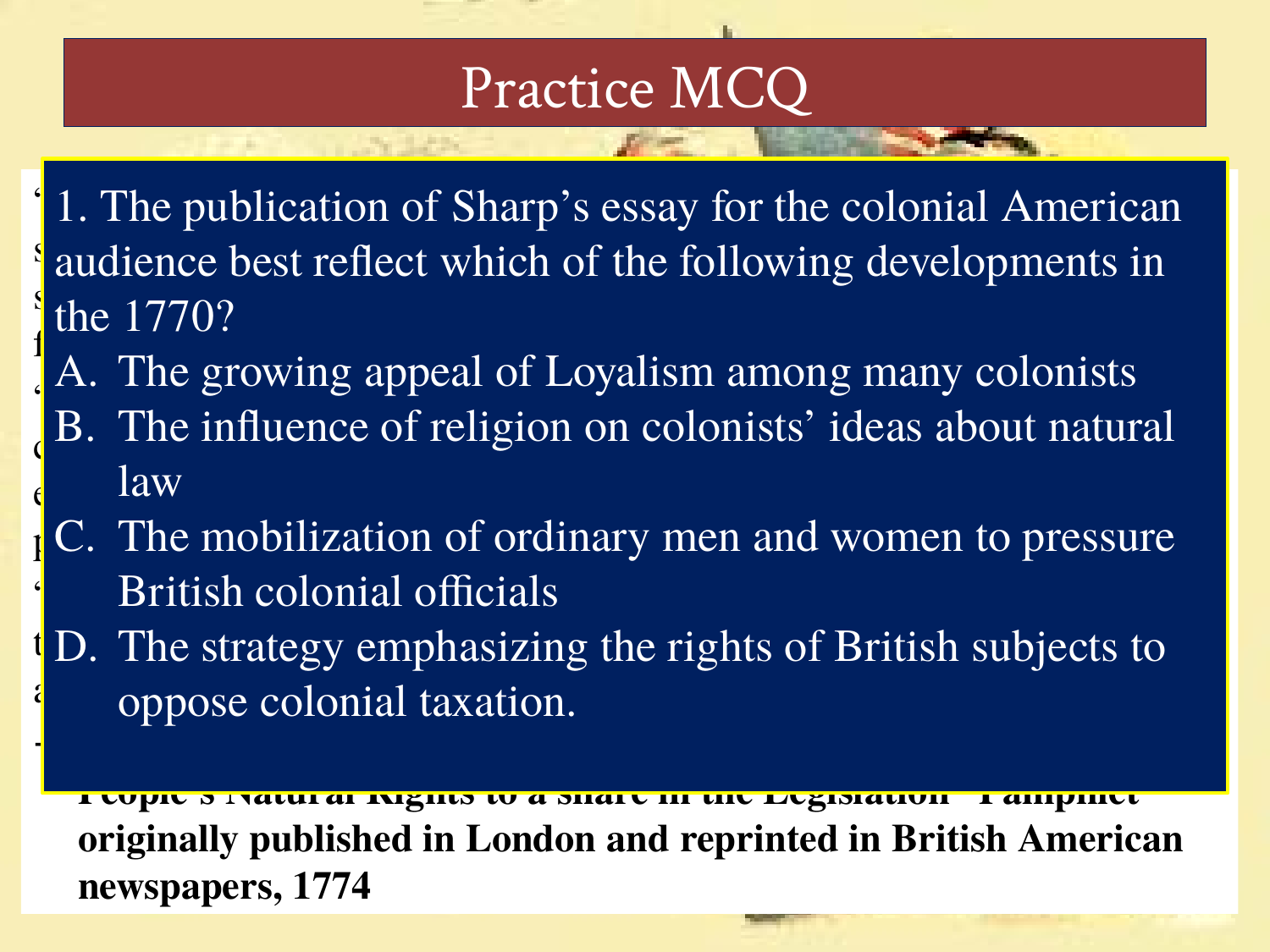

# Practice MCQ
1. The publication of Sharp’s essay for the colonial American audience best reflect which of the following developments in the 1770?
The growing appeal of Loyalism among many colonists
The influence of religion on colonists’ ideas about natural law
The mobilization of ordinary men and women to pressure British colonial officials
The strategy emphasizing the rights of British subjects to oppose colonial taxation.

“When the natural rights of any of our fellow subjects are apparently at stake, every man has a right to judge for himself and to declare his sentiments, as far as plain conclusions of reason and common sense will fairly warrant. . .
“. . . As British subjects, whether in the Great Britain, Ireland, or the colonies, are equally free by the laws of Nature, they certainly are equally entitled to the same Natural Rights that are essential for their own preservation. . . .
“In every point of view, the making [of] laws for the subjects of any part of the British Empire, without their participation and assent, is INQUITOUS and therefore unlawful.”
Granville Sharp, British social activist, “A Declaration of the People’s Natural Rights to a share in the Legislation” Pamphlet originally published in London and reprinted in British American newspapers, 1774